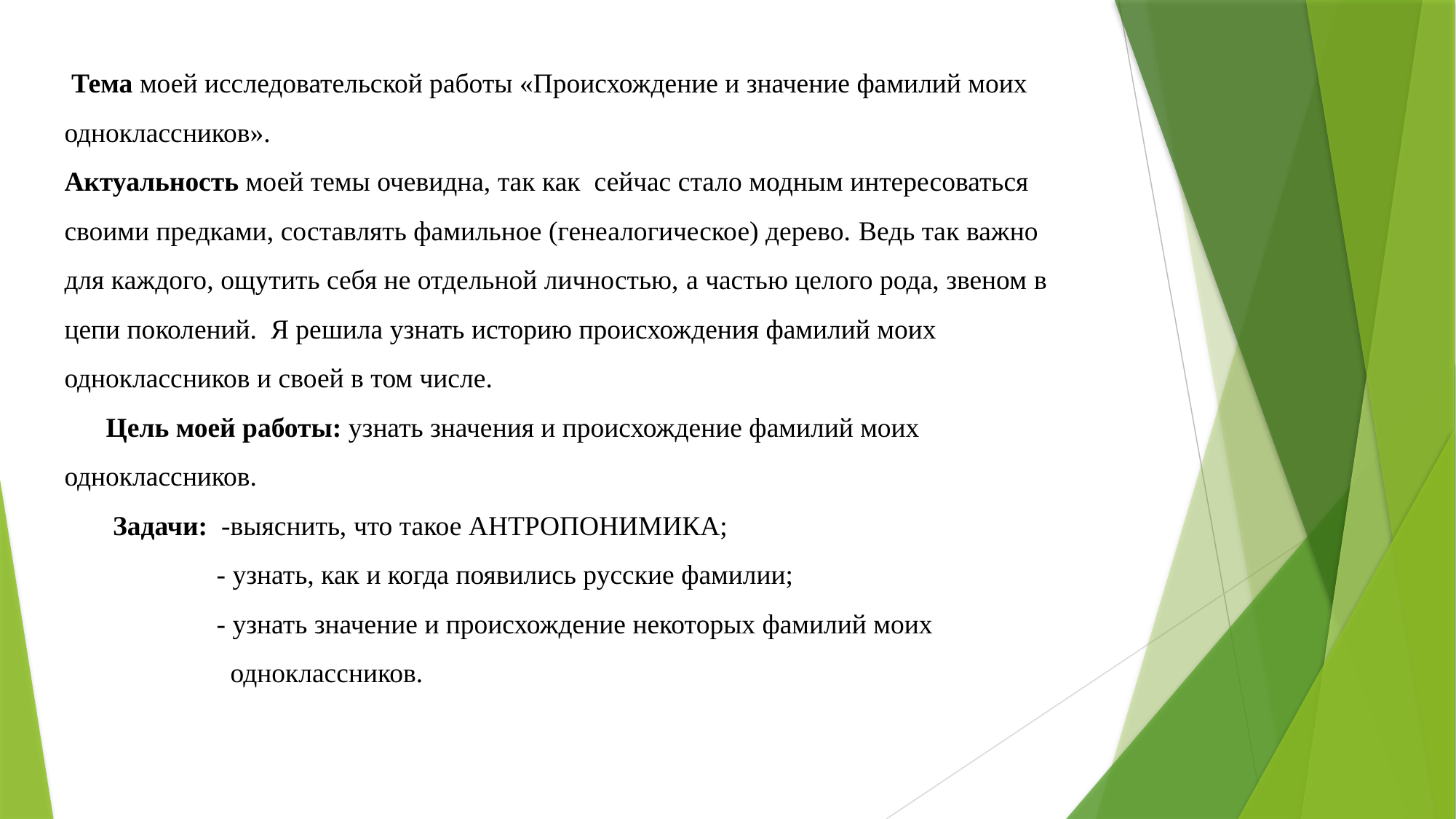

Тема моей исследовательской работы «Происхождение и значение фамилий моих одноклассников».
Актуальность моей темы очевидна, так как  сейчас стало модным интересоваться своими предками, составлять фамильное (генеалогическое) дерево. Ведь так важно для каждого, ощутить себя не отдельной личностью, а частью целого рода, звеном в цепи поколений.  Я решила узнать историю происхождения фамилий моих одноклассников и своей в том числе.
      Цель моей работы: узнать значения и происхождение фамилий моих одноклассников.
       Задачи:  -выяснить, что такое АНТРОПОНИМИКА;
                      - узнать, как и когда появились русские фамилии;
                      - узнать значение и происхождение некоторых фамилий моих
                        одноклассников.